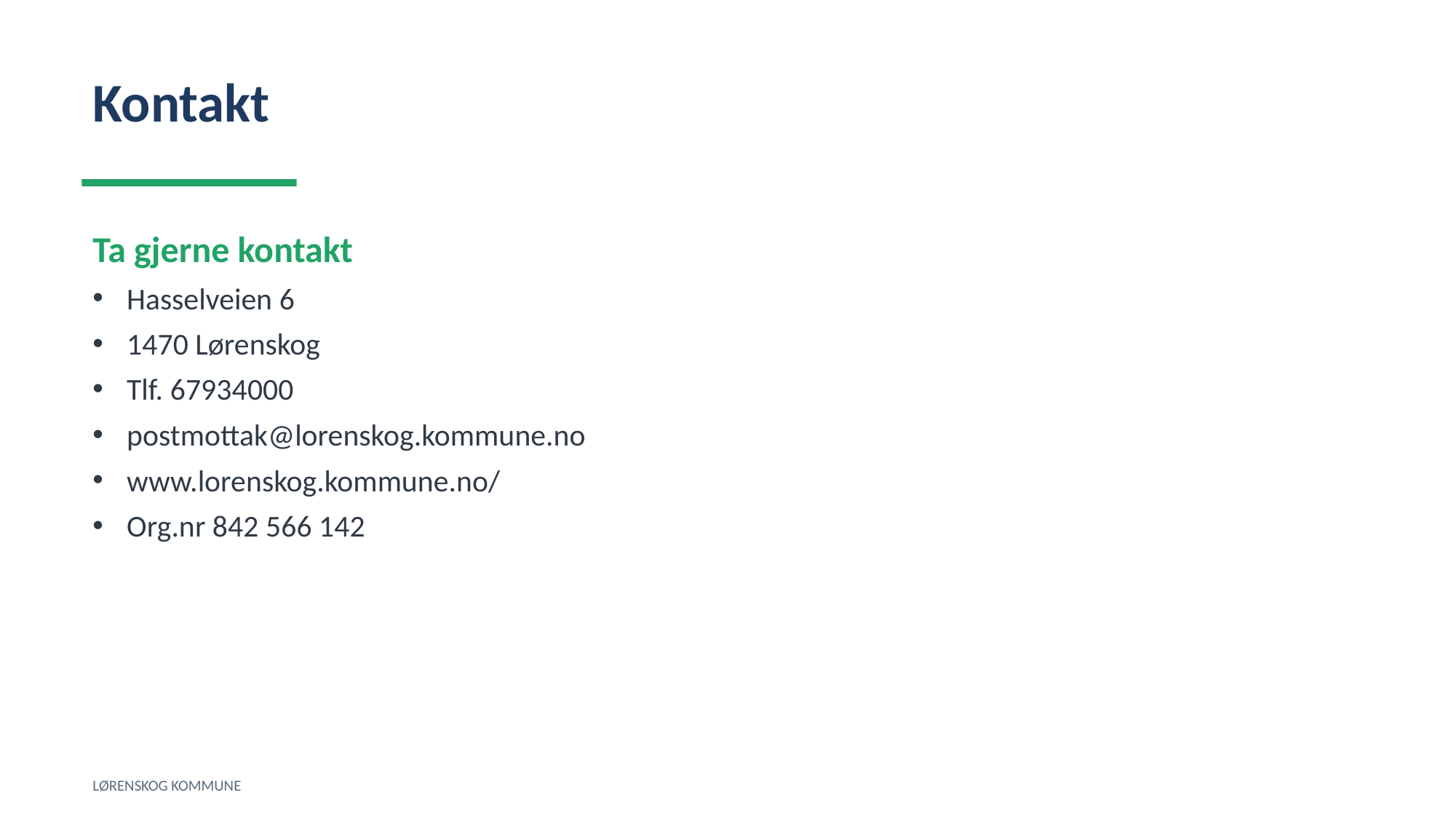

Kontakt

Ta gjerne kontakt
Hasselveien 6
1470 Lørenskog
Tlf. 67934000
postmottak@lorenskog.kommune.no
www.lorenskog.kommune.no/
Org.nr 842 566 142
LØRENSKOG KOMMUNE